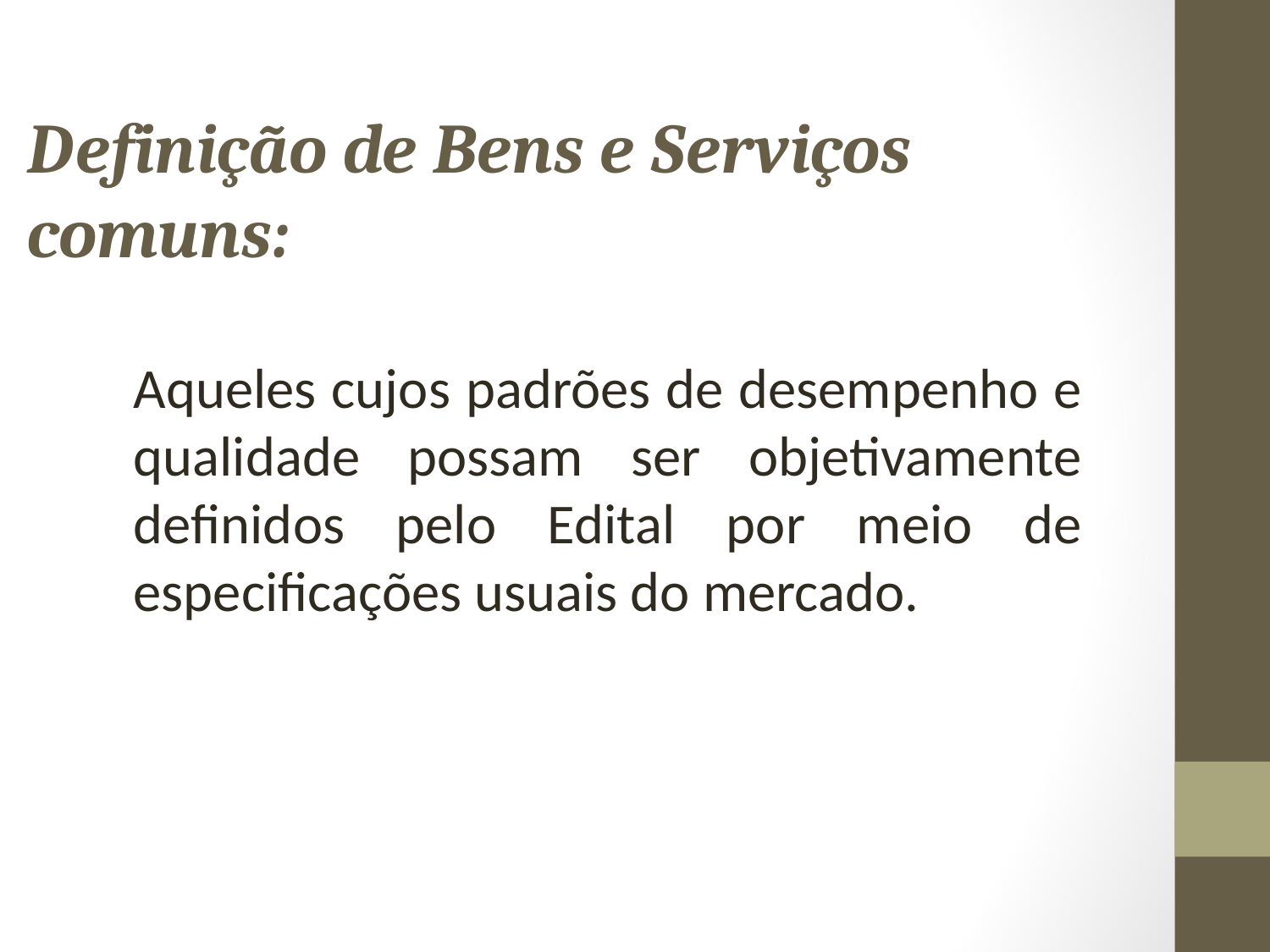

# Definição de Bens e Serviços comuns:
Aqueles cujos padrões de desempenho e qualidade possam ser objetivamente definidos pelo Edital por meio de especificações usuais do mercado.